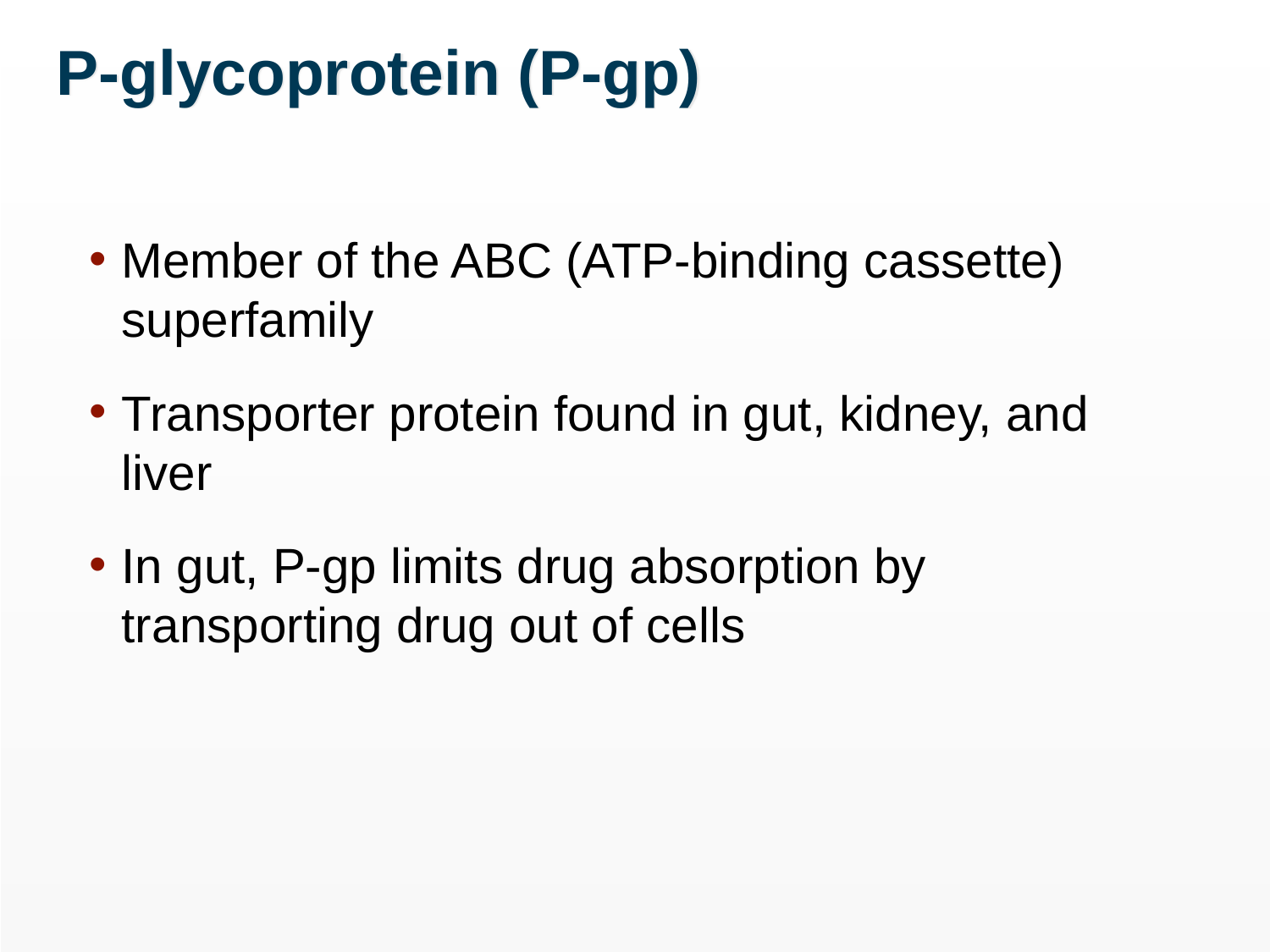

# P-glycoprotein (P-gp)
Member of the ABC (ATP-binding cassette) superfamily
Transporter protein found in gut, kidney, and liver
In gut, P-gp limits drug absorption by transporting drug out of cells